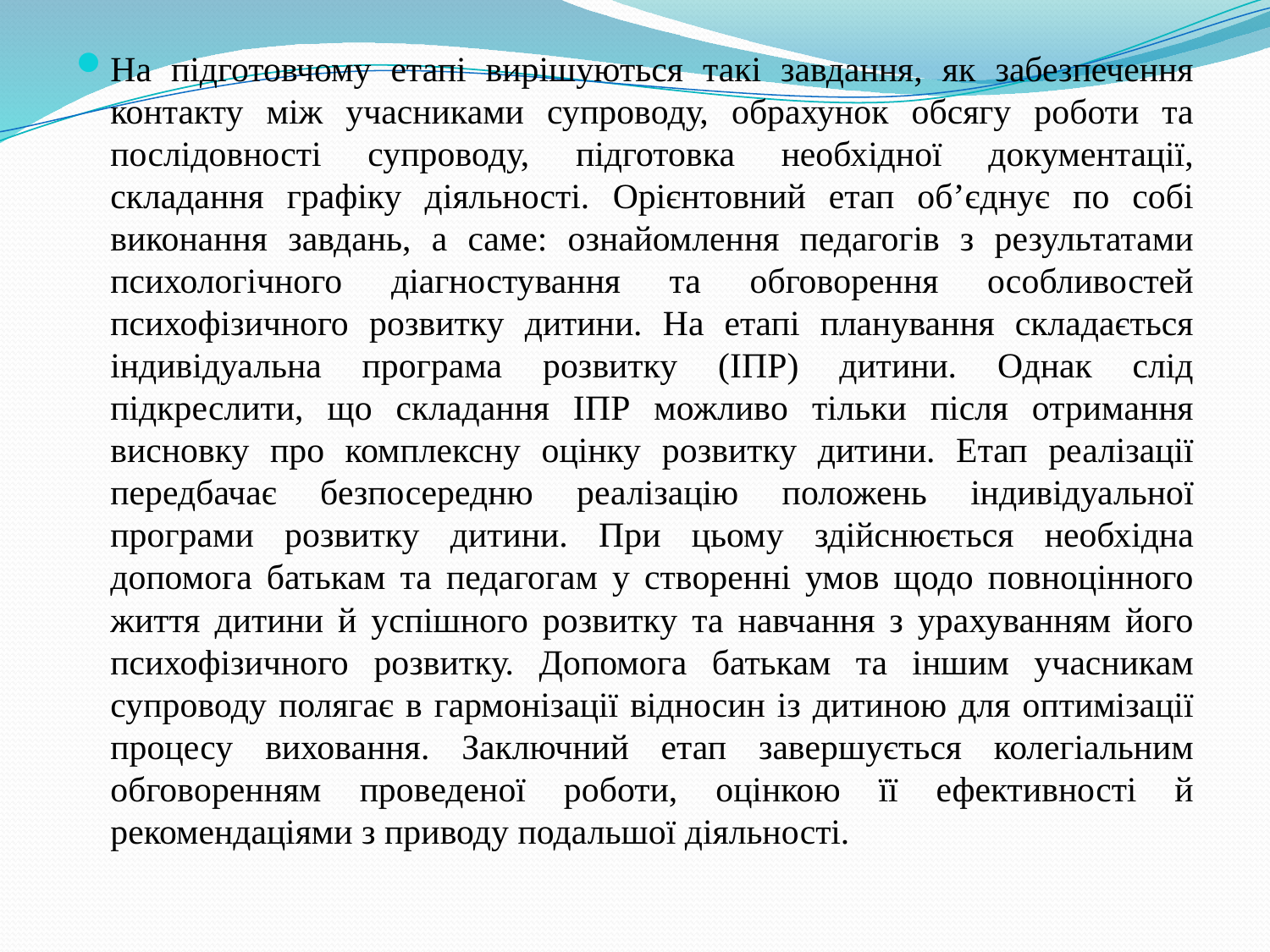

На підготовчому етапі вирішуються такі завдання, як забезпечення контакту між учасниками супроводу, обрахунок обсягу роботи та послідовності супроводу, підготовка необхідної документації, складання графіку діяльності. Орієнтовний етап об’єднує по собі виконання завдань, а саме: ознайомлення педагогів з результатами психологічного діагностування та обговорення особливостей психофізичного розвитку дитини. На етапі планування складається індивідуальна програма розвитку (ІПР) дитини. Однак слід підкреслити, що складання ІПР можливо тільки після отримання висновку про комплексну оцінку розвитку дитини. Етап реалізації передбачає безпосередню реалізацію положень індивідуальної програми розвитку дитини. При цьому здійснюється необхідна допомога батькам та педагогам у створенні умов щодо повноцінного життя дитини й успішного розвитку та навчання з урахуванням його психофізичного розвитку. Допомога батькам та іншим учасникам супроводу полягає в гармонізації відносин із дитиною для оптимізації процесу виховання. Заключний етап завершується колегіальним обговоренням проведеної роботи, оцінкою її ефективності й рекомендаціями з приводу подальшої діяльності.

#